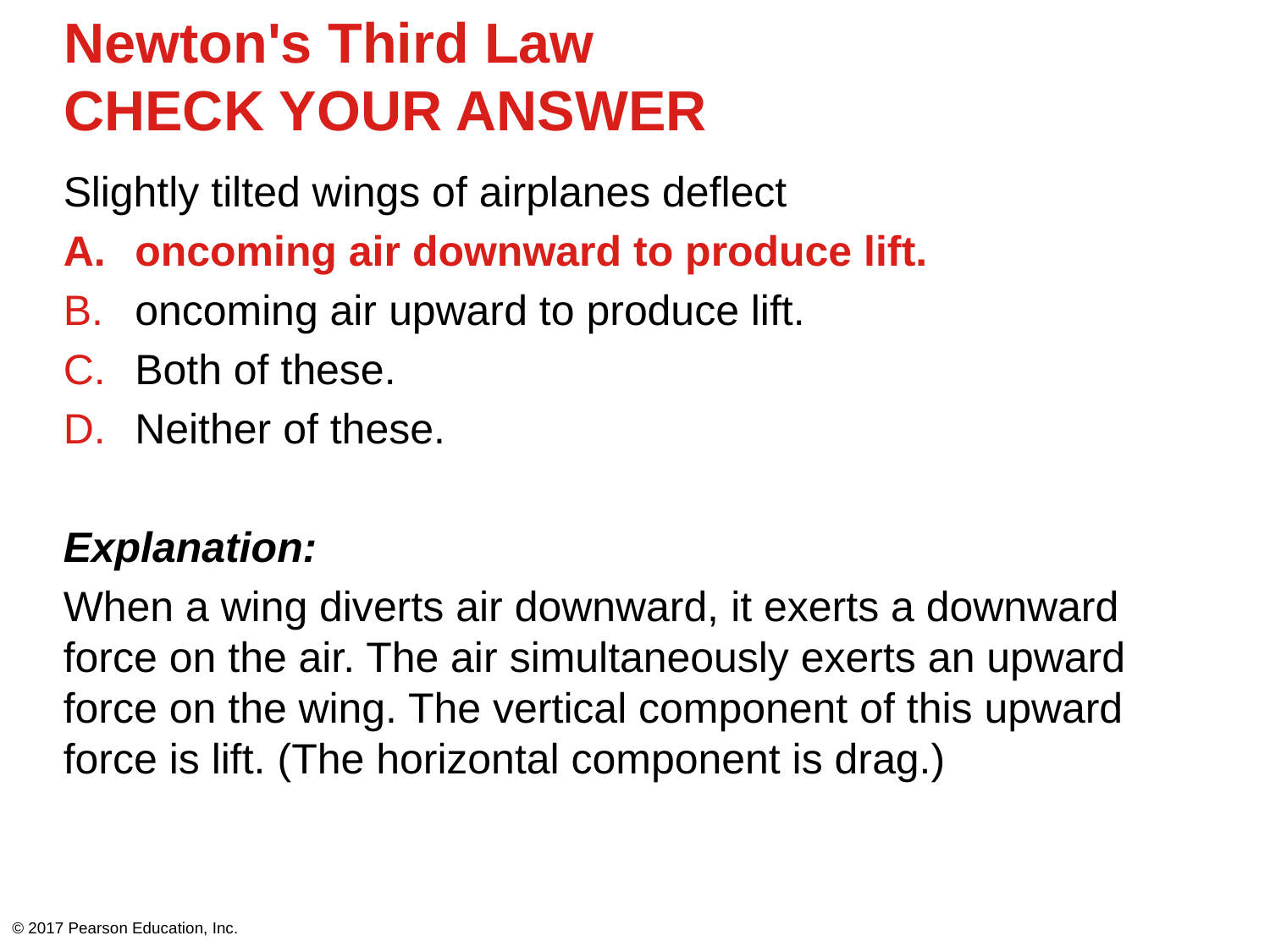

# Newton's Third Law CHECK YOUR ANSWER
Slightly tilted wings of airplanes deflect
oncoming air downward to produce lift.
oncoming air upward to produce lift.
Both of these.
Neither of these.

Explanation:
When a wing diverts air downward, it exerts a downward force on the air. The air simultaneously exerts an upward force on the wing. The vertical component of this upward force is lift. (The horizontal component is drag.)
© 2017 Pearson Education, Inc.